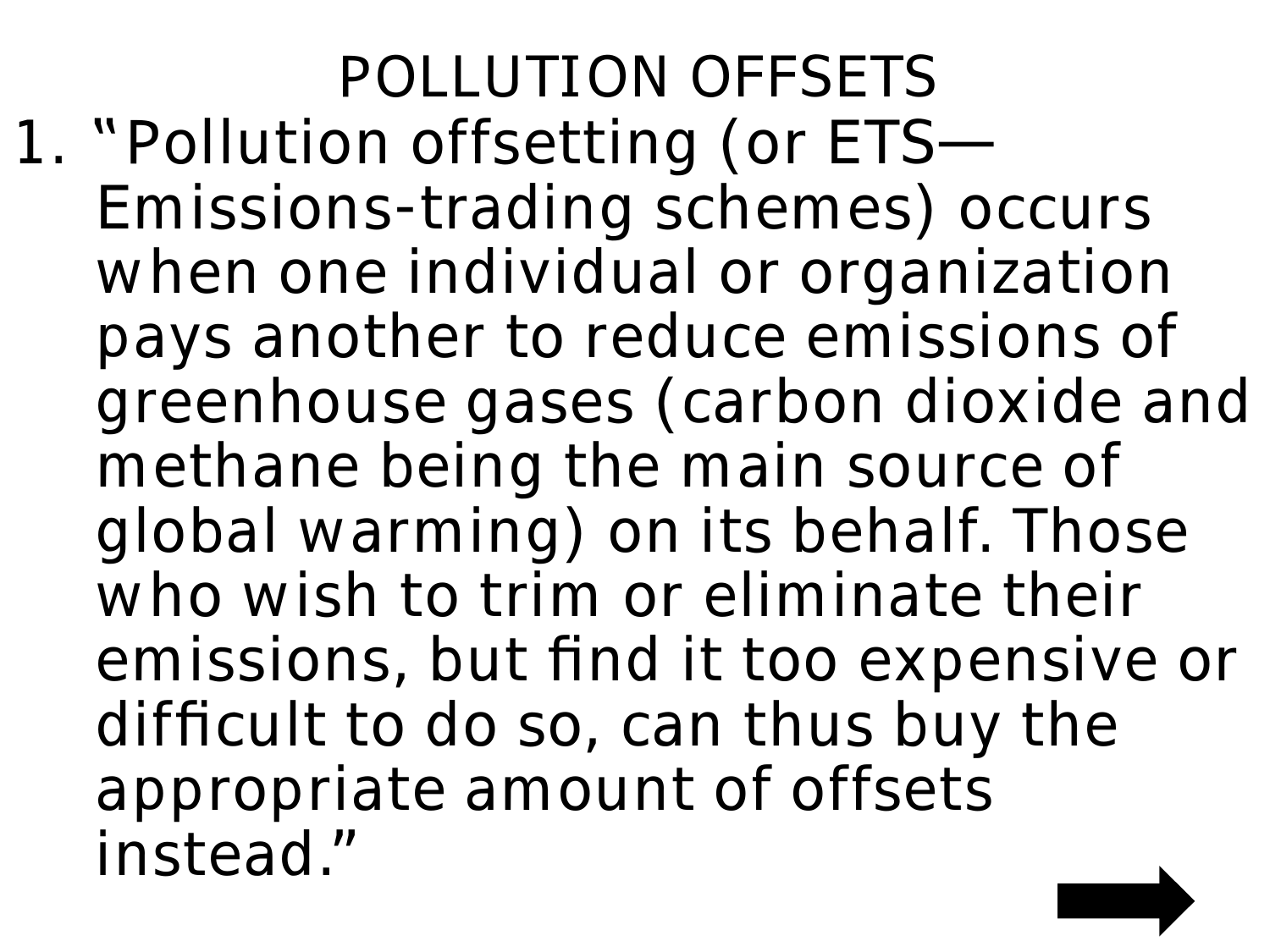

# POLLUTION OFFSETS
“Pollution offsetting (or ETS—Emissions-trading schemes) occurs when one individual or organization pays another to reduce emissions of greenhouse gases (carbon dioxide and methane being the main source of global warming) on its behalf. Those who wish to trim or eliminate their emissions, but find it too expensive or difficult to do so, can thus buy the appropriate amount of offsets instead.”